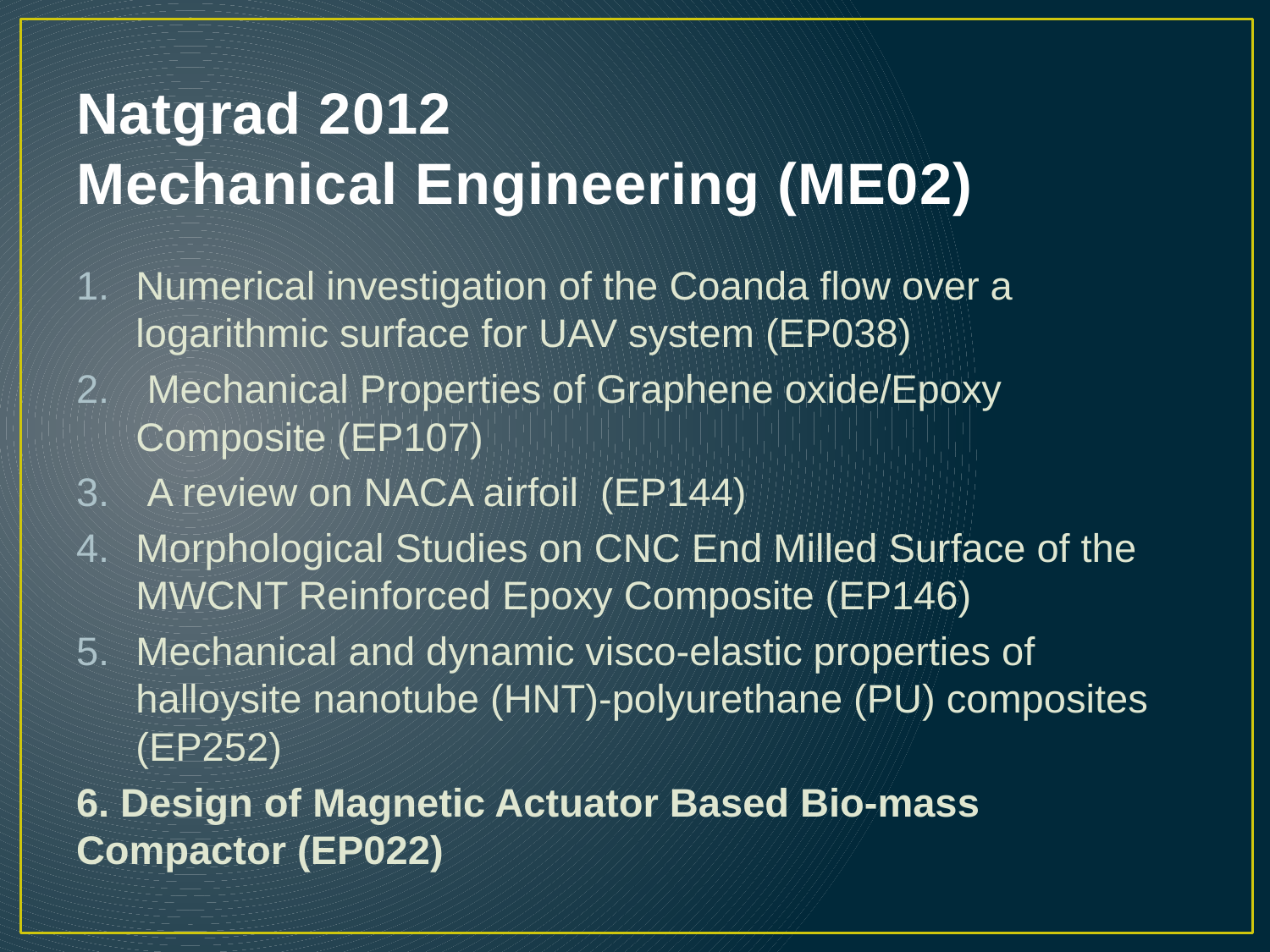

# Natgrad 2012 Mechanical Engineering (ME02)
Numerical investigation of the Coanda flow over a logarithmic surface for UAV system (EP038)
 Mechanical Properties of Graphene oxide/Epoxy Composite (EP107)
 A review on NACA airfoil  (EP144)
Morphological Studies on CNC End Milled Surface of the MWCNT Reinforced Epoxy Composite (EP146)
Mechanical and dynamic visco-elastic properties of halloysite nanotube (HNT)-polyurethane (PU) composites (EP252)
6. Design of Magnetic Actuator Based Bio-mass Compactor (EP022)